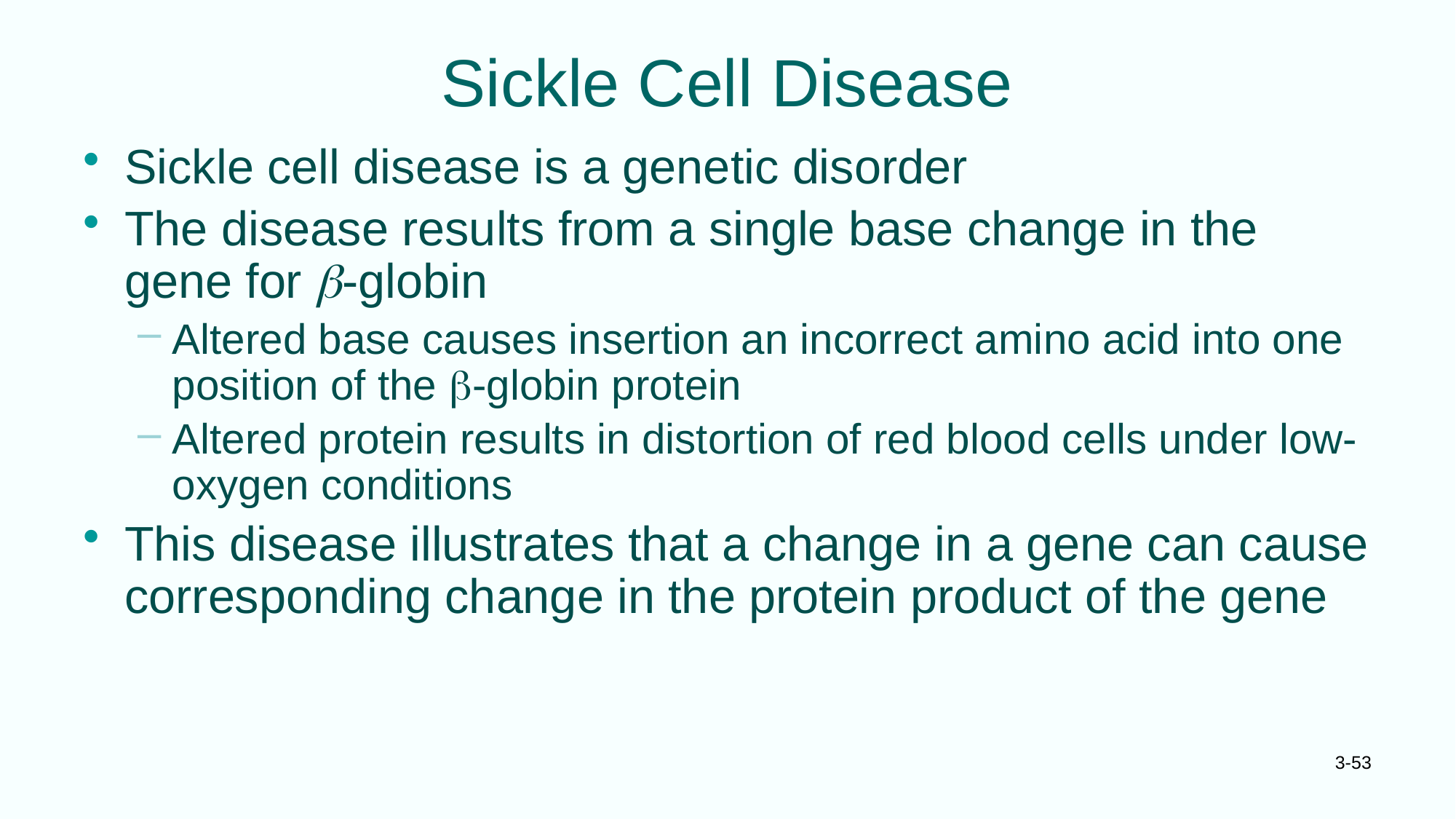

# Sickle Cell Disease
Sickle cell disease is a genetic disorder
The disease results from a single base change in the gene for β-globin
Altered base causes insertion an incorrect amino acid into one position of the β-globin protein
Altered protein results in distortion of red blood cells under low-oxygen conditions
This disease illustrates that a change in a gene can cause corresponding change in the protein product of the gene
3-53